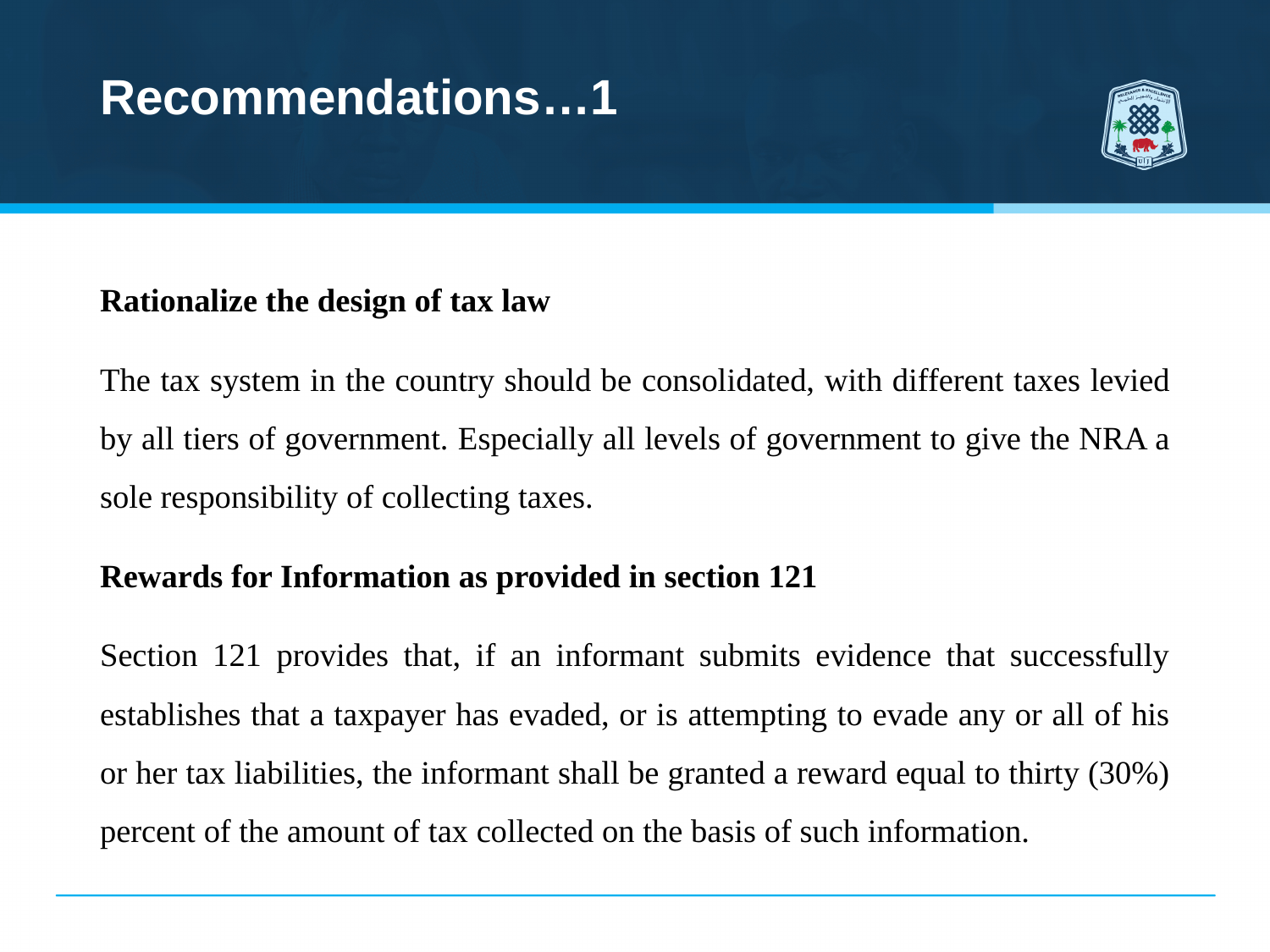

# Recommendations…1
Rationalize the design of tax law
The tax system in the country should be consolidated, with different taxes levied by all tiers of government. Especially all levels of government to give the NRA a sole responsibility of collecting taxes.
Rewards for Information as provided in section 121
Section 121 provides that, if an informant submits evidence that successfully establishes that a taxpayer has evaded, or is attempting to evade any or all of his or her tax liabilities, the informant shall be granted a reward equal to thirty (30%) percent of the amount of tax collected on the basis of such information.